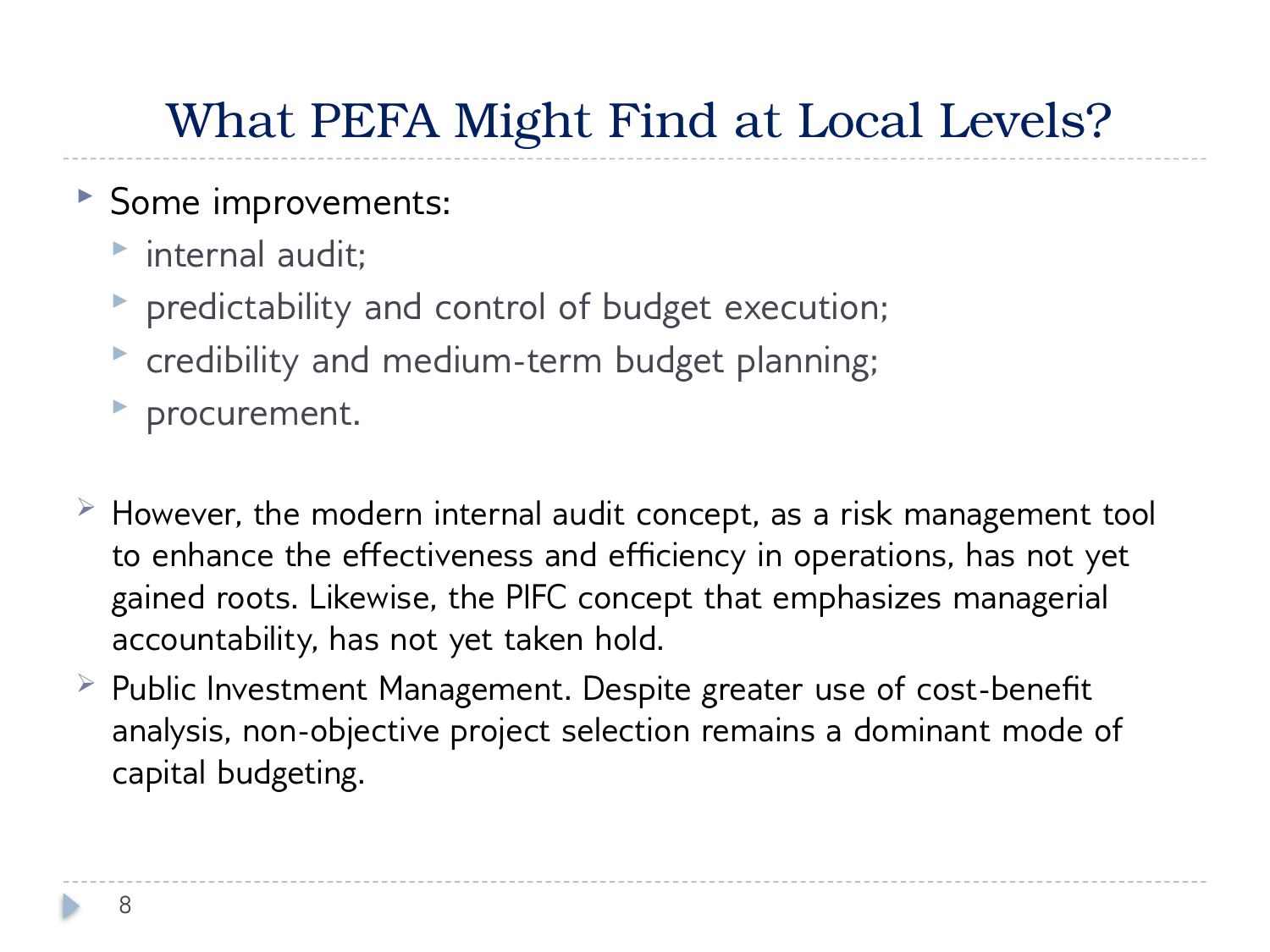

# What PEFA Might Find at Local Levels?
Some improvements:
internal audit;
predictability and control of budget execution;
credibility and medium-term budget planning;
procurement.

However, the modern internal audit concept, as a risk management tool to enhance the effectiveness and efficiency in operations, has not yet gained roots. Likewise, the PIFC concept that emphasizes managerial accountability, has not yet taken hold.
Public Investment Management. Despite greater use of cost-benefit analysis, non-objective project selection remains a dominant mode of capital budgeting.

8